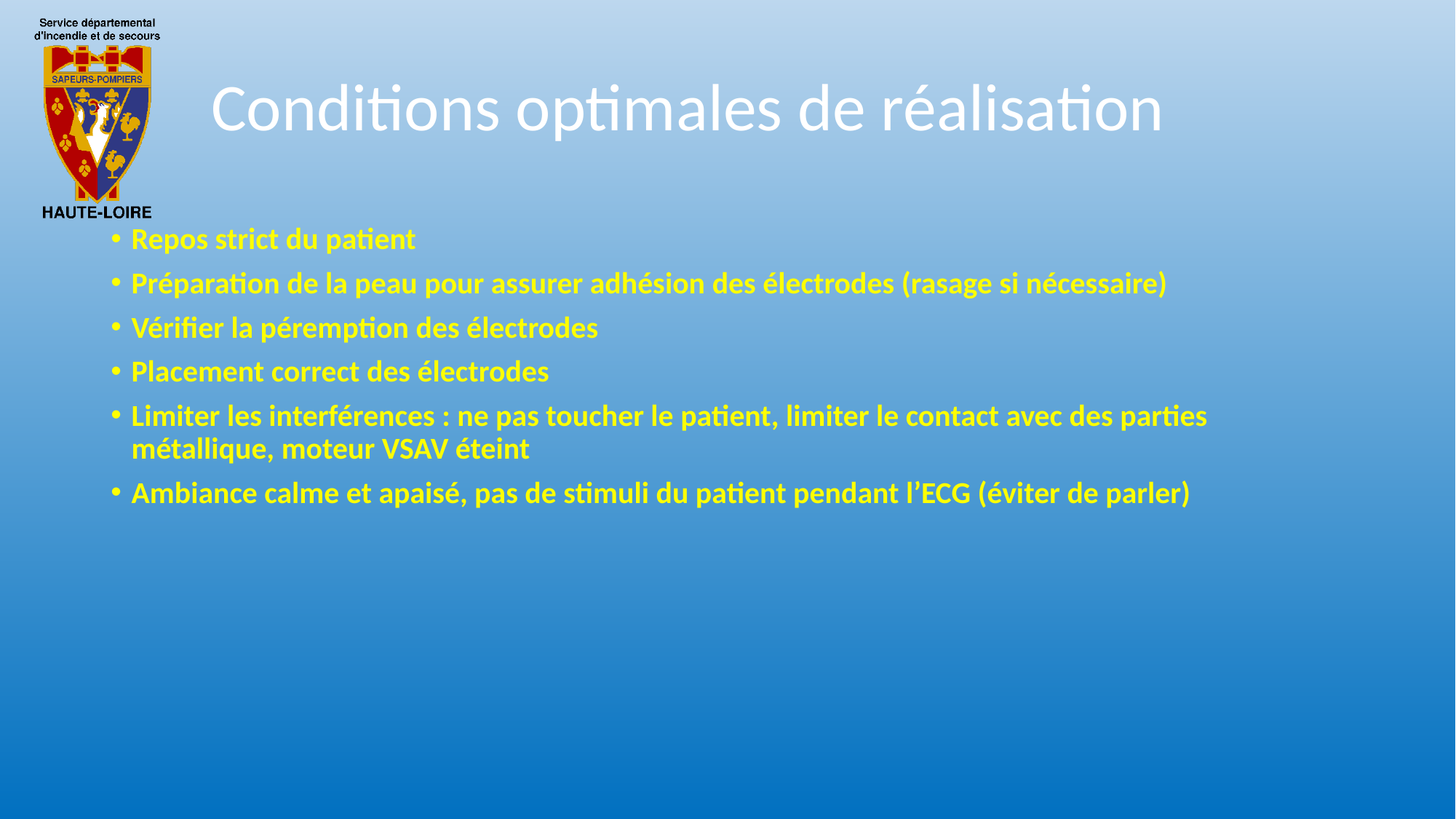

# Conditions optimales de réalisation
Repos strict du patient
Préparation de la peau pour assurer adhésion des électrodes (rasage si nécessaire)
Vérifier la péremption des électrodes
Placement correct des électrodes
Limiter les interférences : ne pas toucher le patient, limiter le contact avec des parties métallique, moteur VSAV éteint
Ambiance calme et apaisé, pas de stimuli du patient pendant l’ECG (éviter de parler)